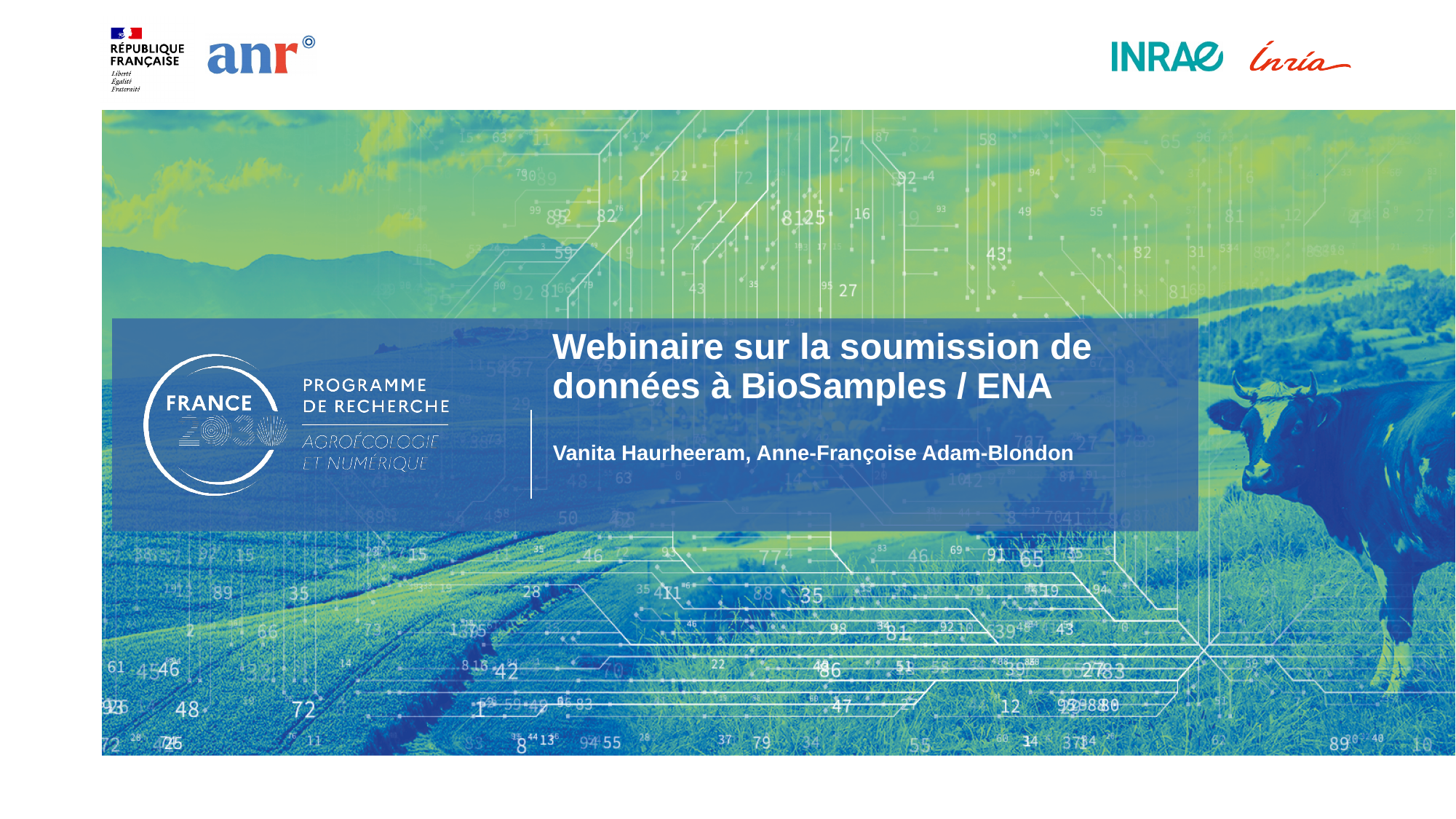

Webinaire sur la soumission de données à BioSamples / ENA
Vanita Haurheeram, Anne-Françoise Adam-Blondon
1